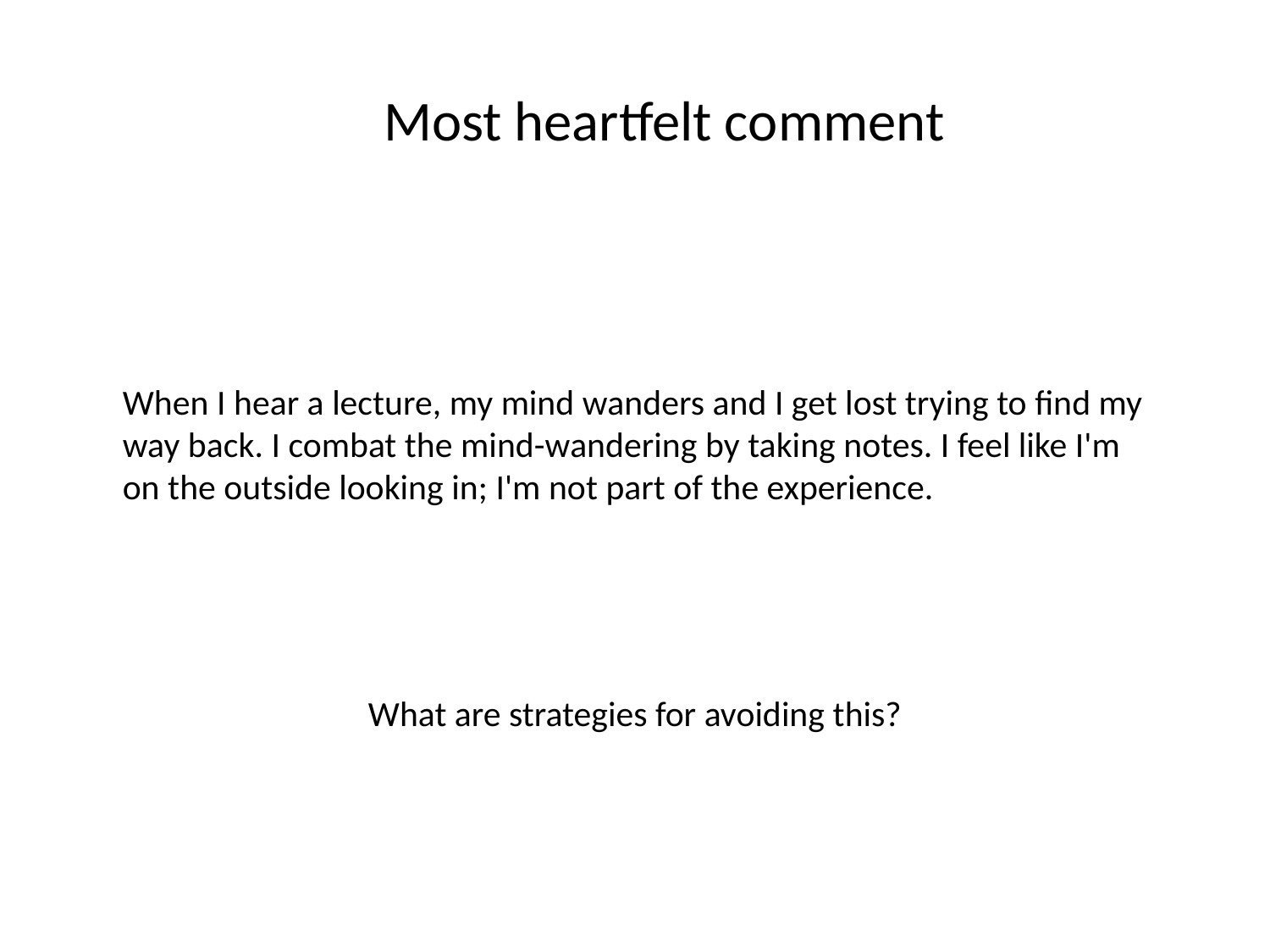

Most heartfelt comment
When I hear a lecture, my mind wanders and I get lost trying to find my way back. I combat the mind-wandering by taking notes. I feel like I'm on the outside looking in; I'm not part of the experience.
What are strategies for avoiding this?